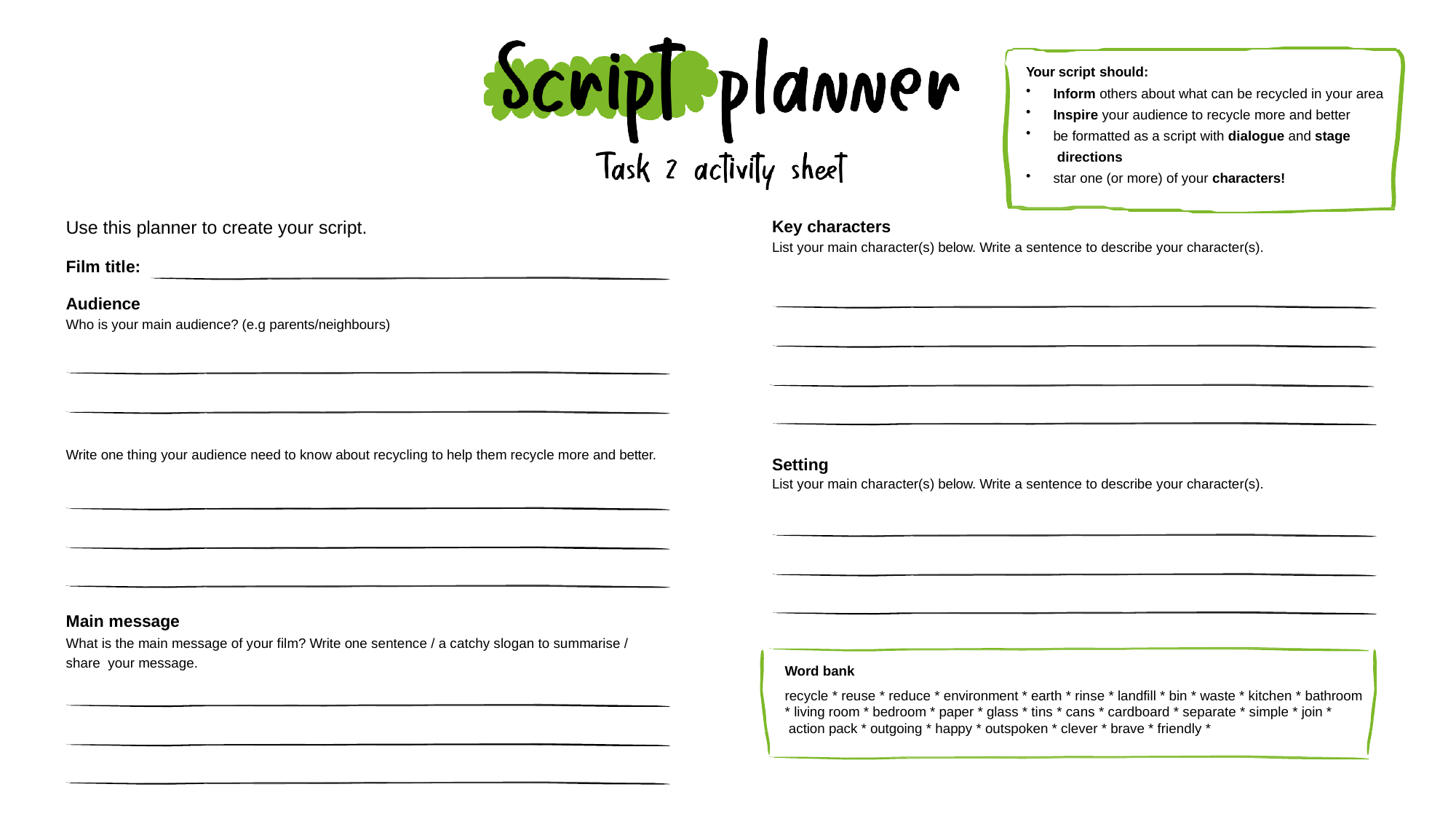

Your script should:
Inform others about what can be recycled in your area
Inspire your audience to recycle more and better
be formatted as a script with dialogue and stage  directions
star one (or more) of your characters!

Key characters
List your main character(s) below. Write a sentence to describe your character(s).
Use this planner to create your script.
Film title:

Audience
Who is your main audience? (e.g parents/neighbours)

Write one thing your audience need to know about recycling to help them recycle more and better.
Setting
List your main character(s) below. Write a sentence to describe your character(s).

Main message
What is the main message of your film? Write one sentence / a catchy slogan to summarise / share  your message.

Word bank
recycle * reuse * reduce * environment * earth * rinse * landfill * bin * waste * kitchen * bathroom
* living room * bedroom * paper * glass * tins * cans * cardboard * separate * simple * join *  action pack * outgoing * happy * outspoken * clever * brave * friendly *